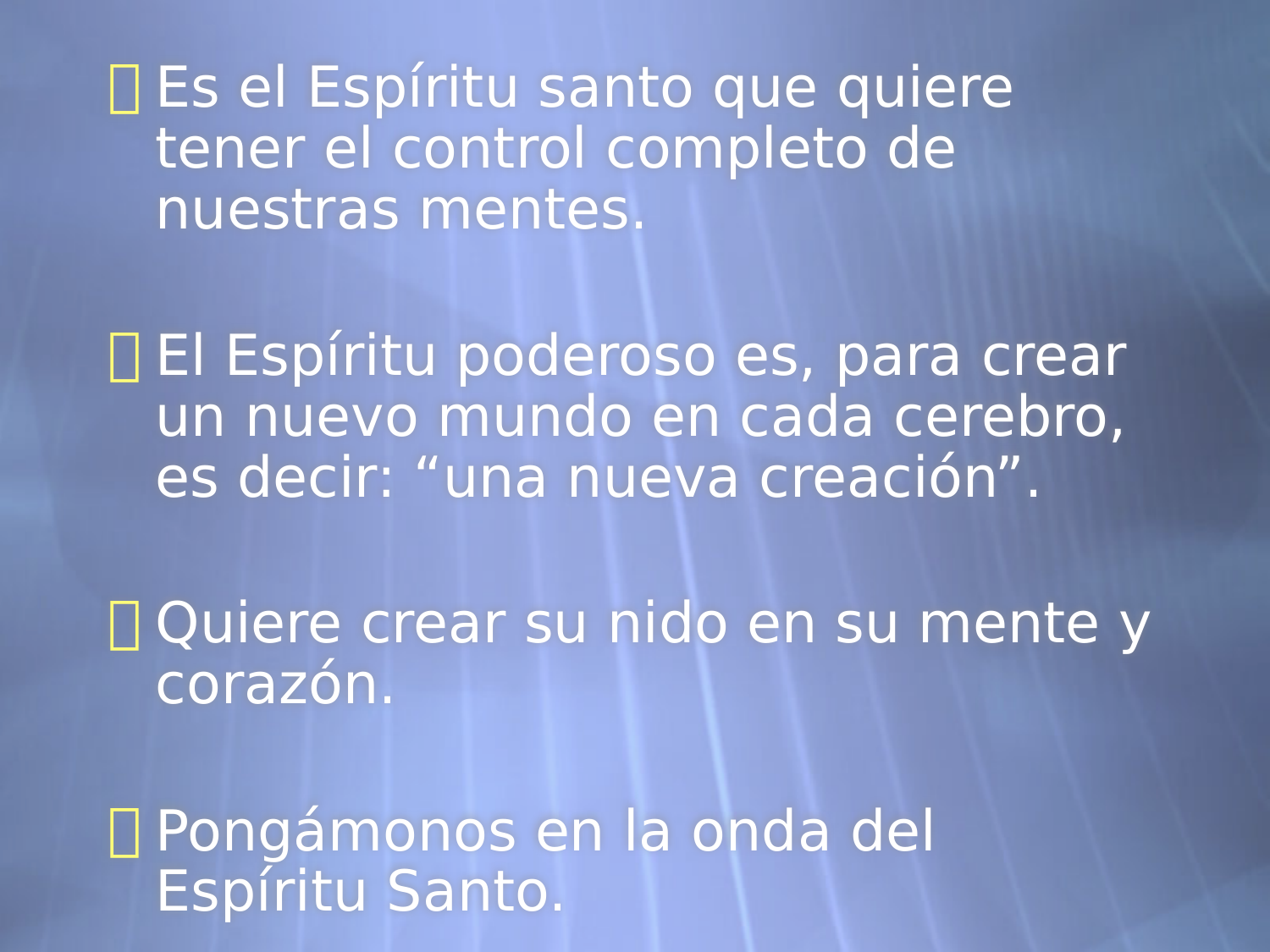

Es el Espíritu santo que quiere tener el control completo de nuestras mentes.

El Espíritu poderoso es, para crear un nuevo mundo en cada cerebro, es decir: “una nueva creación”.

Quiere crear su nido en su mente y corazón.

Pongámonos en la onda del Espíritu Santo.